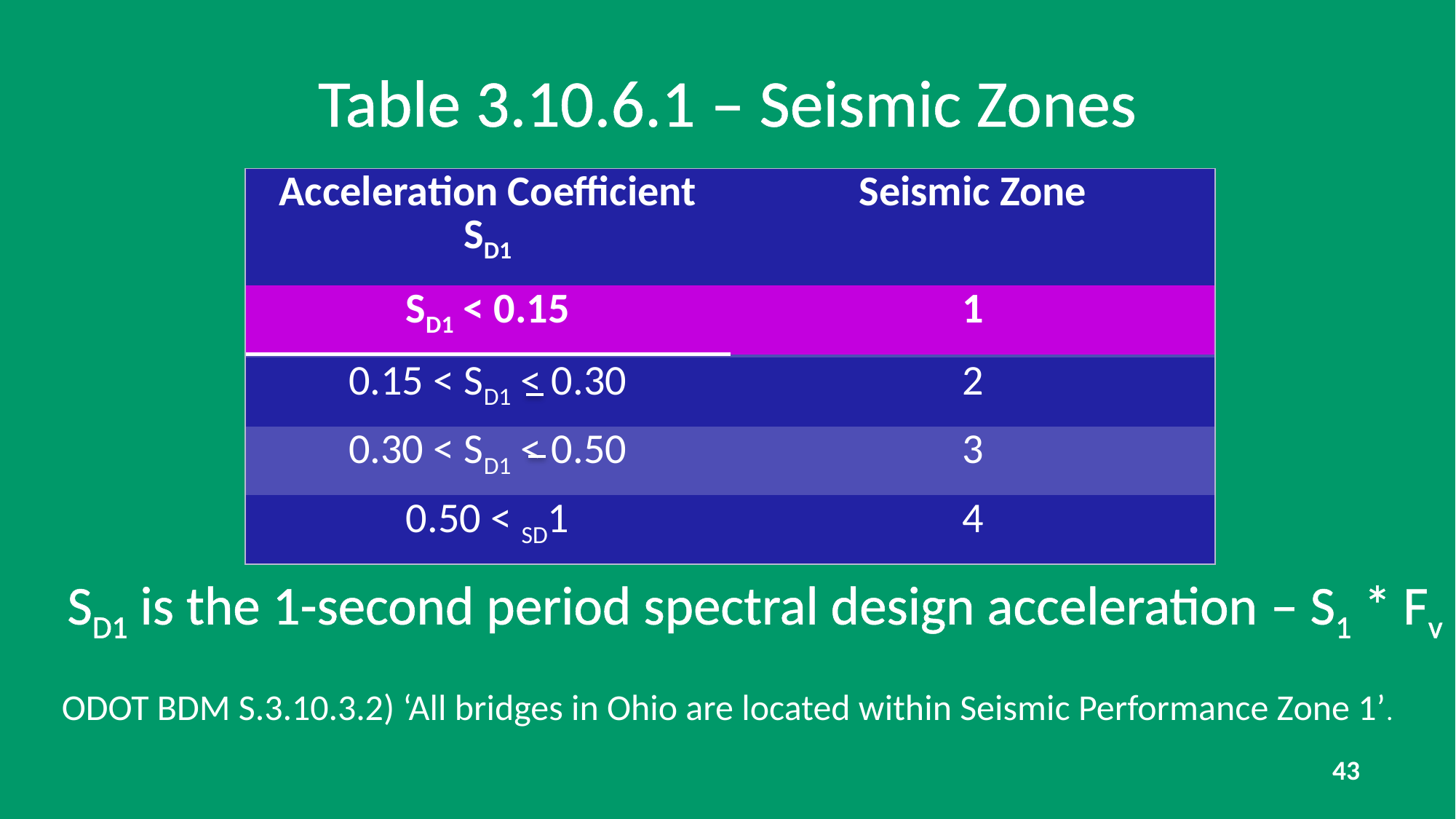

Table 3.10.6.1 – Seismic Zones
| Acceleration Coefficient SD1 | Seismic Zone |
| --- | --- |
| SD1 < 0.15 | 1 |
| 0.15 < SD1 < 0.30 | 2 |
| 0.30 < SD1 < 0.50 | 3 |
| 0.50 < SD1 | 4 |
| SD1 < 0.15 | 1 |
| --- | --- |
SD1 is the 1-second period spectral design acceleration – S1 * Fv
ODOT BDM S.3.10.3.2) ‘All bridges in Ohio are located within Seismic Performance Zone 1’.